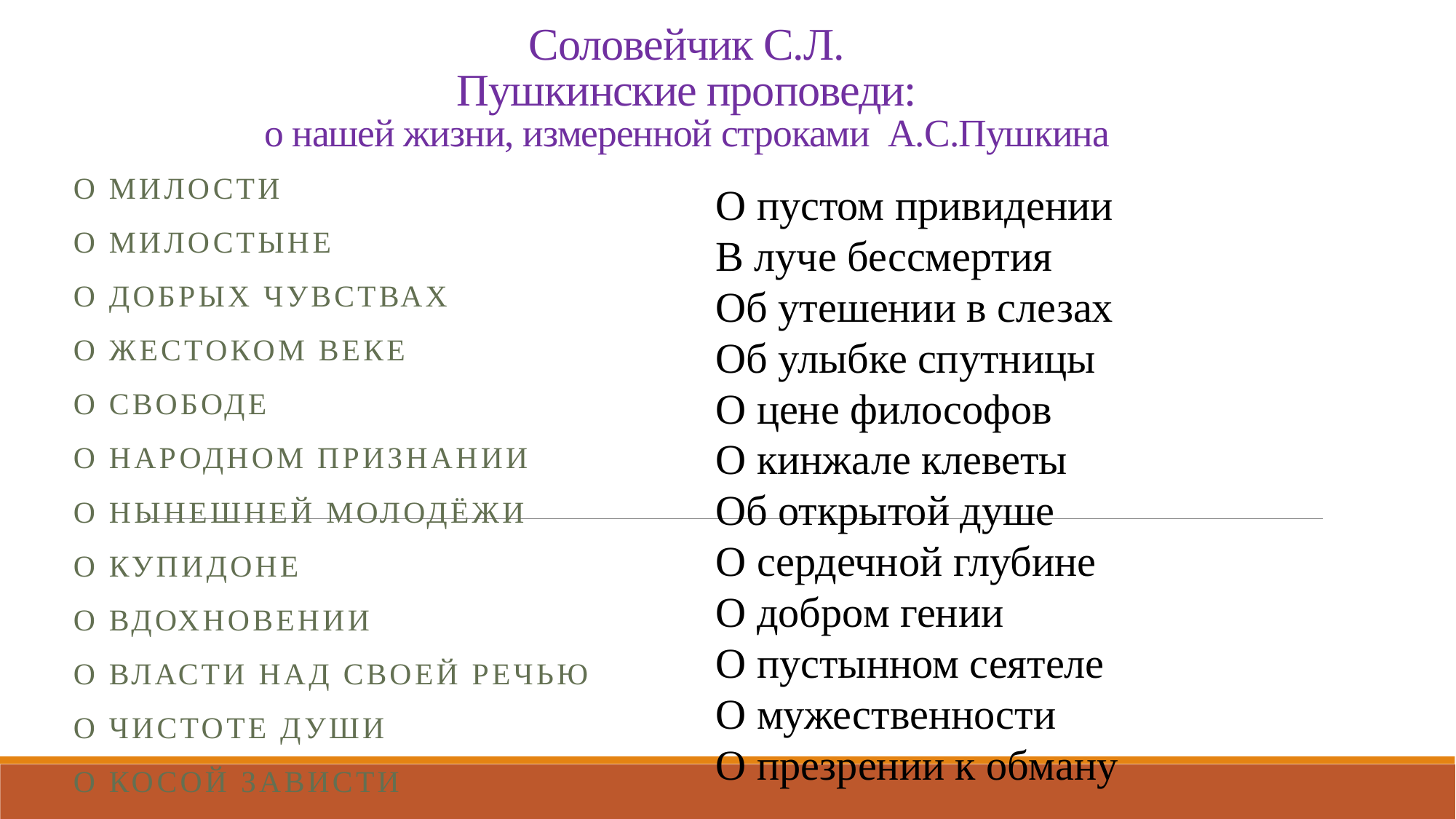

# Соловейчик С.Л. Пушкинские проповеди: о нашей жизни, измеренной строками  А.С.Пушкина

О пустом привидении
В луче бессмертия
Об утешении в слезах
Об улыбке спутницы
О цене философов
О кинжале клеветы
Об открытой душе
О сердечной глубине
О добром гении
О пустынном сеятеле
О мужественности
О презрении к обману
О милости
О милостыне
О добрых чувствах
О жестоком веке
О свободе
О народном признании
О нынешней молодёжи
О Купидоне
О вдохновении
О власти над своей речью
О чистоте души
О косой зависти